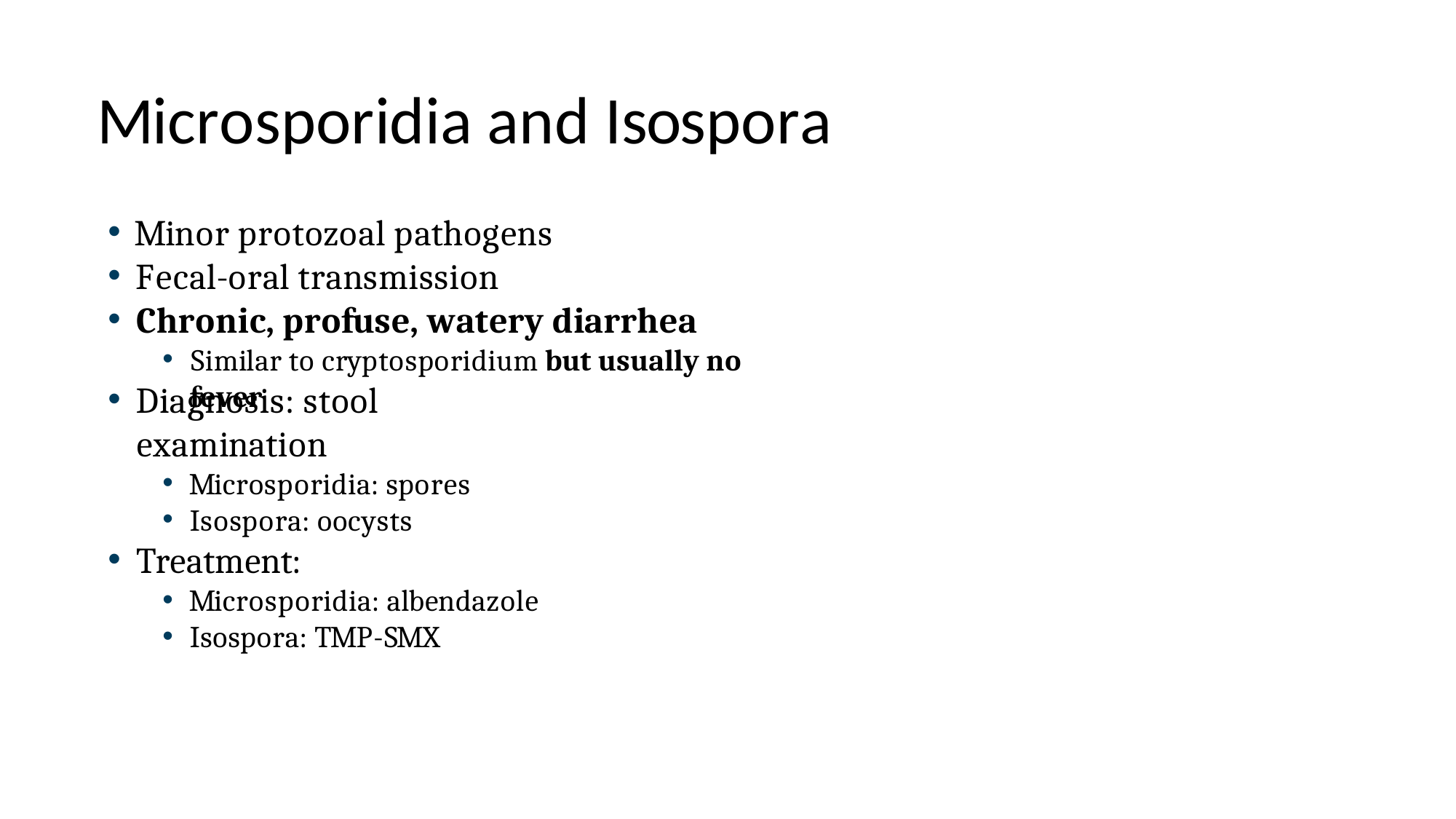

Microsporidia and Isospora
Minor protozoal pathogens
Fecal-oral transmission
Chronic, profuse, watery diarrhea
Similar to cryptosporidium but usually no fever
Diagnosis: stool examination
Microsporidia: spores
Isospora: oocysts
Treatment:
Microsporidia: albendazole
Isospora: TMP-SMX